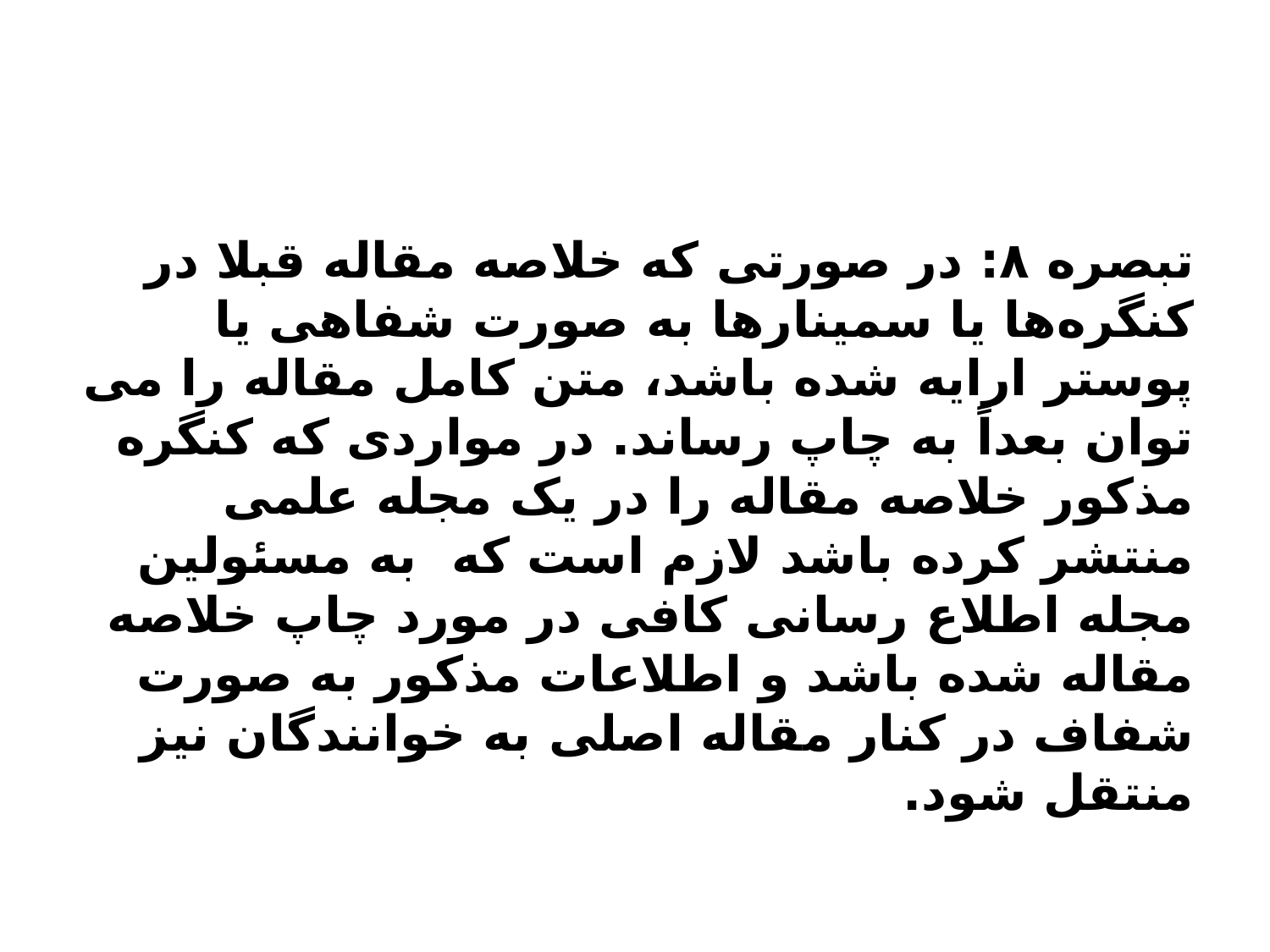

تبصره ۸: در صورتی­ که خلاصه مقاله قبلا در کنگره­‌ها یا سمینارها به­ صورت شفاهی یا پوستر ارایه شده باشد، متن کامل مقاله را می‌­توان بعداً به چاپ رساند. در مواردی که کنگره مذکور خلاصه مقاله را در یک مجله علمی منتشر کرده باشد لازم است که  به مسئولین مجله اطلاع رسانی کافی در مورد چاپ خلاصه مقاله شده باشد و اطلاعات مذکور به صورت شفاف در کنار مقاله اصلی به خوانندگان نیز منتقل شود.